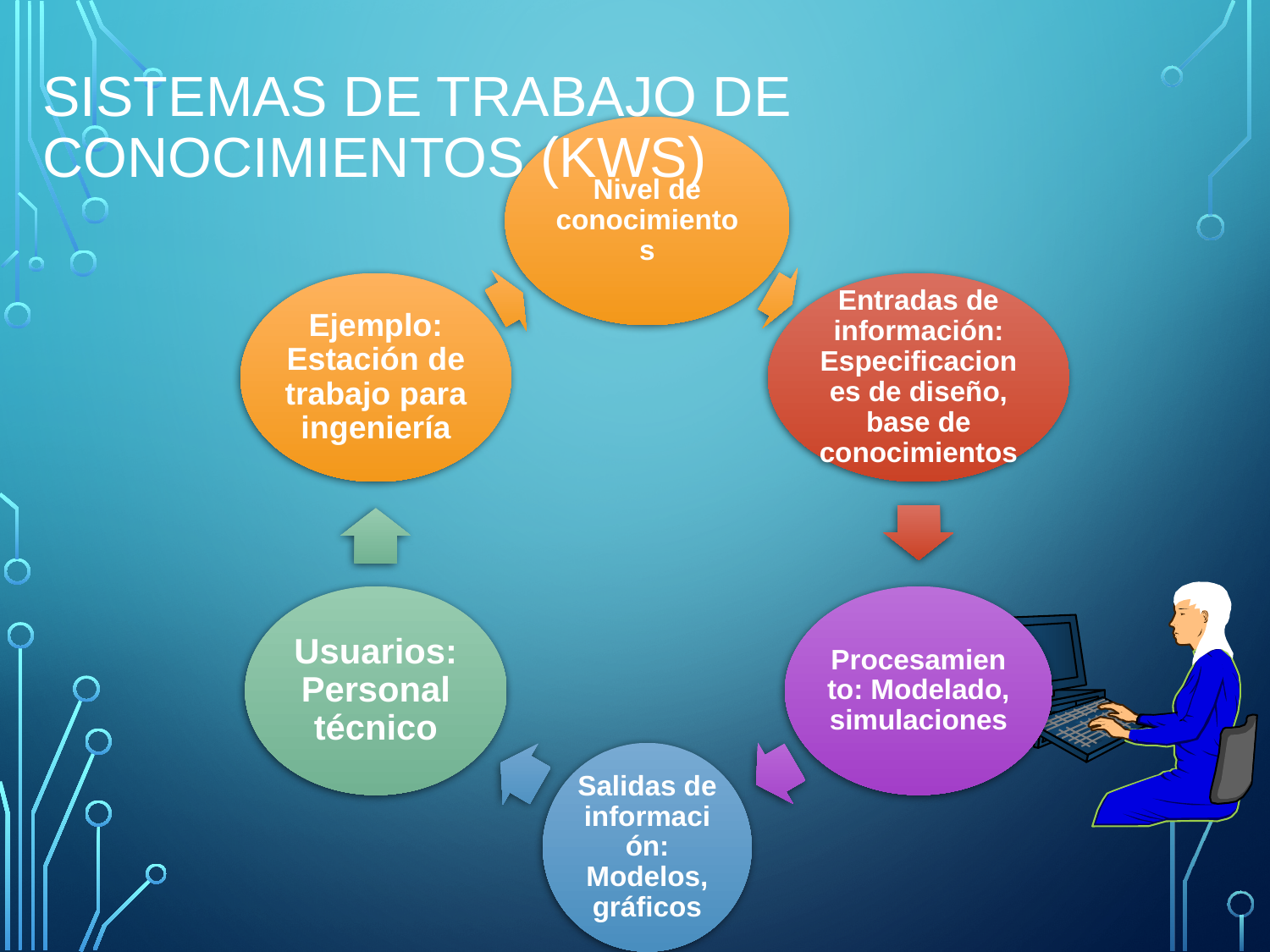

# Sistemas de trabajo de conocimientos (KWS)
Nivel de conocimientos

Entradas de información: Especificaciones de diseño, base de conocimientos

Procesamiento: Modelado, simulaciones

Salidas de información: Modelos, gráficos

Usuarios: Personal técnico

Ejemplo: Estación de trabajo para ingeniería